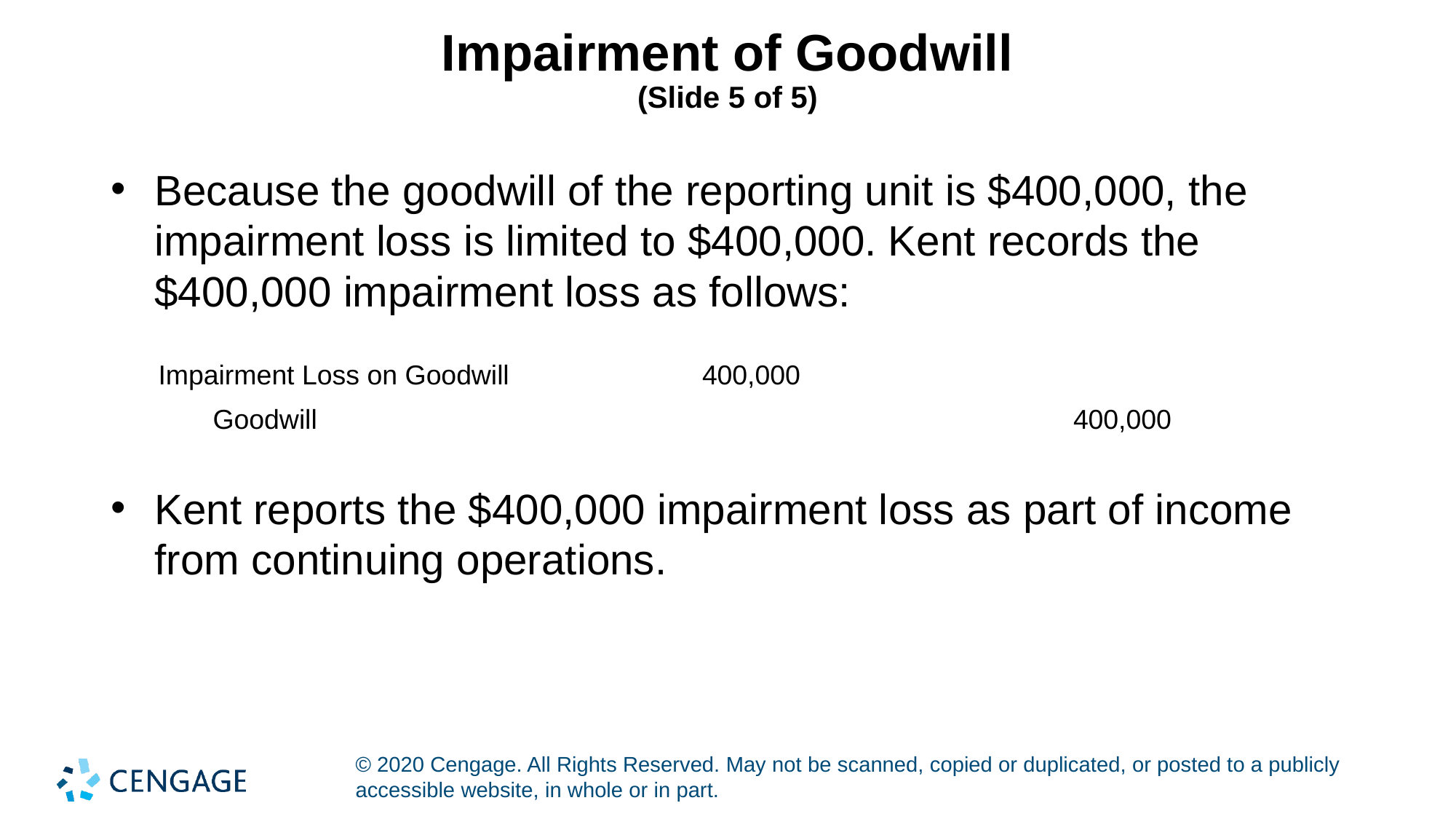

# Impairment of Goodwill (Slide 5 of 5)
Because the goodwill of the reporting unit is $400,000, the impairment loss is limited to $400,000. Kent records the $400,000 impairment loss as follows:
| Impairment Loss on Goodwill | 400,000 |  |
| --- | --- | --- |
| Goodwill |  | 400,000 |
Kent reports the $400,000 impairment loss as part of income from continuing operations.